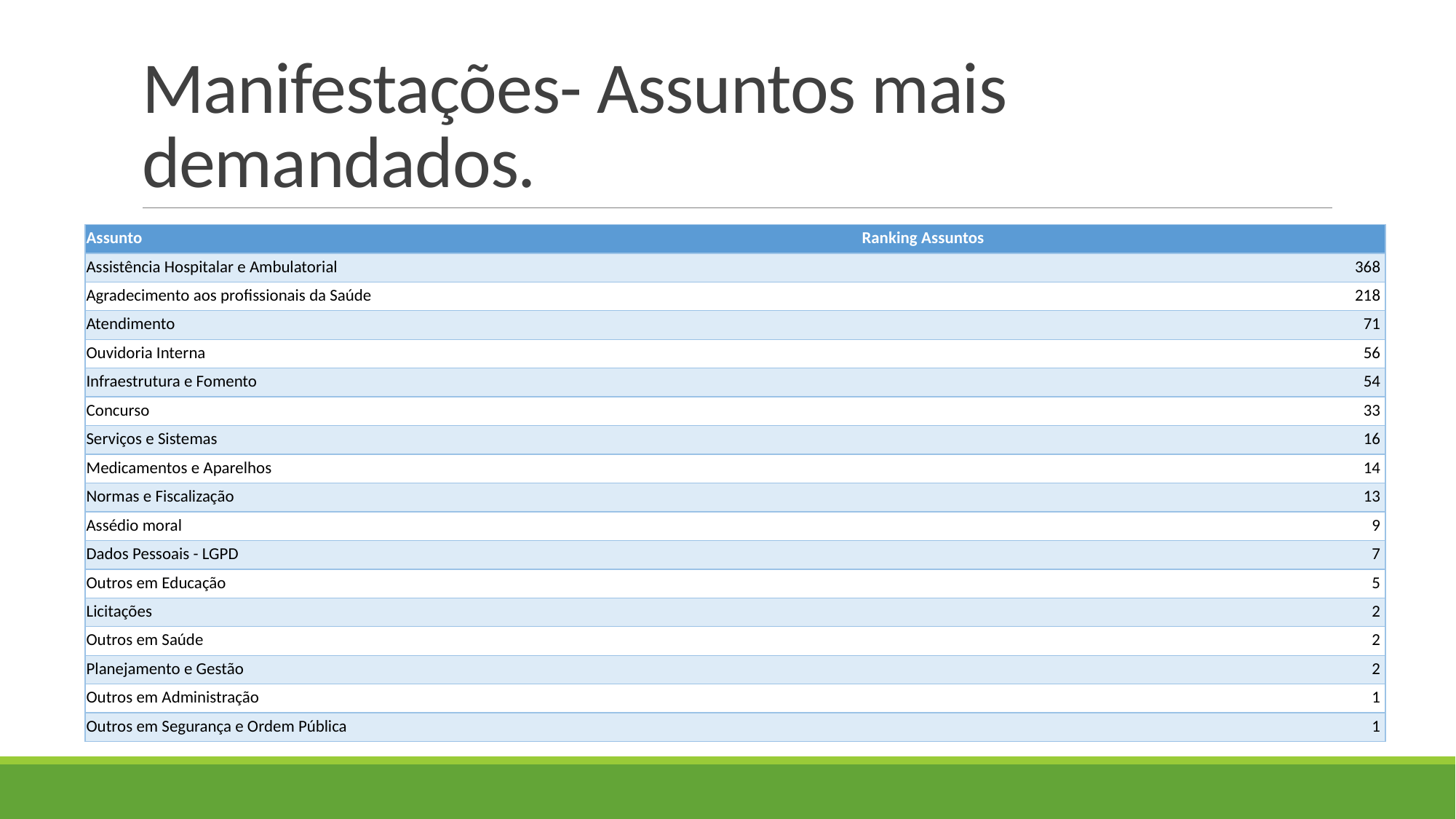

# Manifestações- Assuntos mais demandados.
| Assunto | Ranking Assuntos |
| --- | --- |
| Assistência Hospitalar e Ambulatorial | 368 |
| Agradecimento aos profissionais da Saúde | 218 |
| Atendimento | 71 |
| Ouvidoria Interna | 56 |
| Infraestrutura e Fomento | 54 |
| Concurso | 33 |
| Serviços e Sistemas | 16 |
| Medicamentos e Aparelhos | 14 |
| Normas e Fiscalização | 13 |
| Assédio moral | 9 |
| Dados Pessoais - LGPD | 7 |
| Outros em Educação | 5 |
| Licitações | 2 |
| Outros em Saúde | 2 |
| Planejamento e Gestão | 2 |
| Outros em Administração | 1 |
| Outros em Segurança e Ordem Pública | 1 |